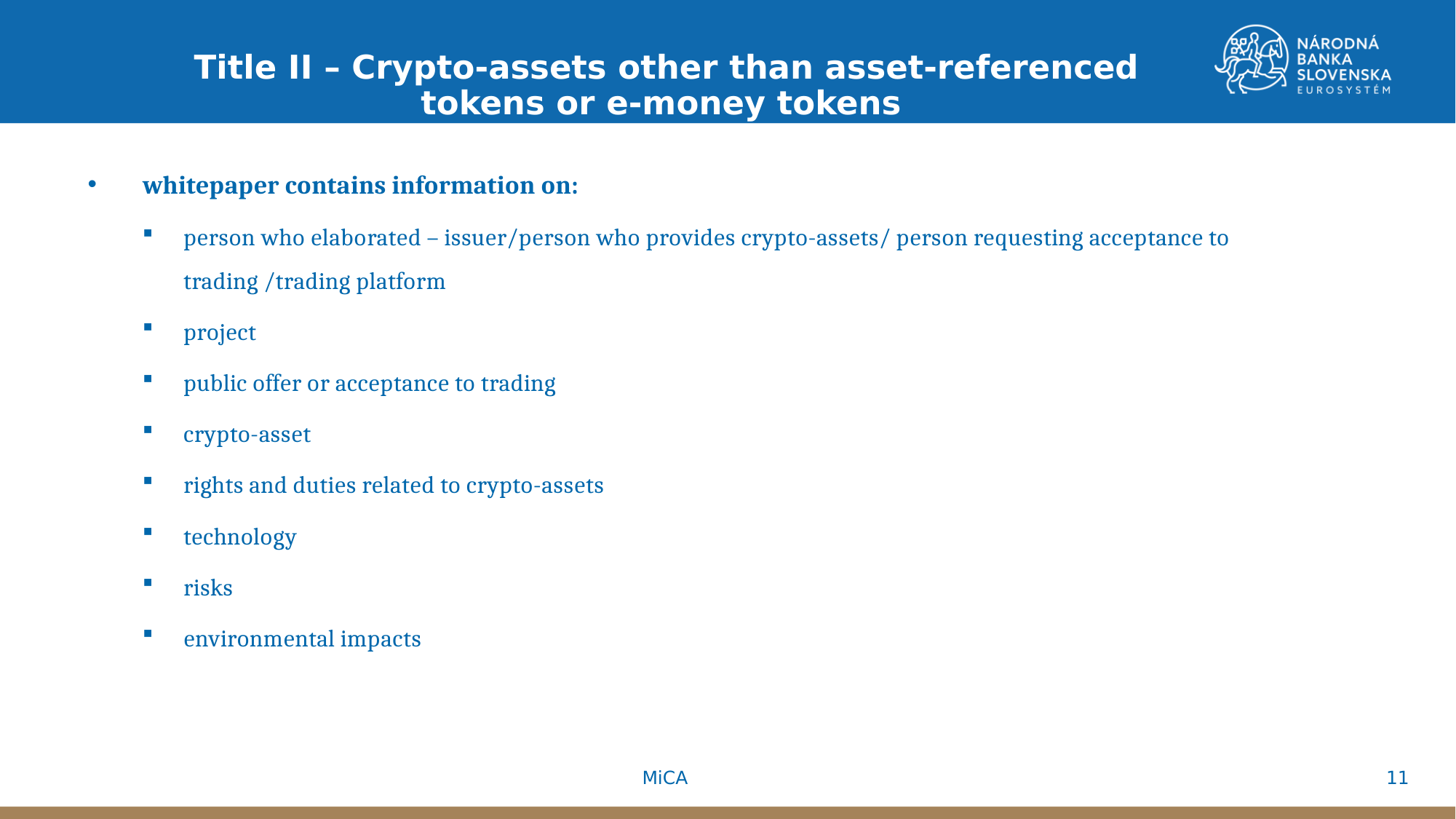

Title II – Crypto-assets other than asset-referenced tokens or e-money tokens
whitepaper contains information on:
person who elaborated – issuer/person who provides crypto-assets/ person requesting acceptance to trading /trading platform
project
public offer or acceptance to trading
crypto-asset
rights and duties related to crypto-assets
technology
risks
environmental impacts

11
MiCA